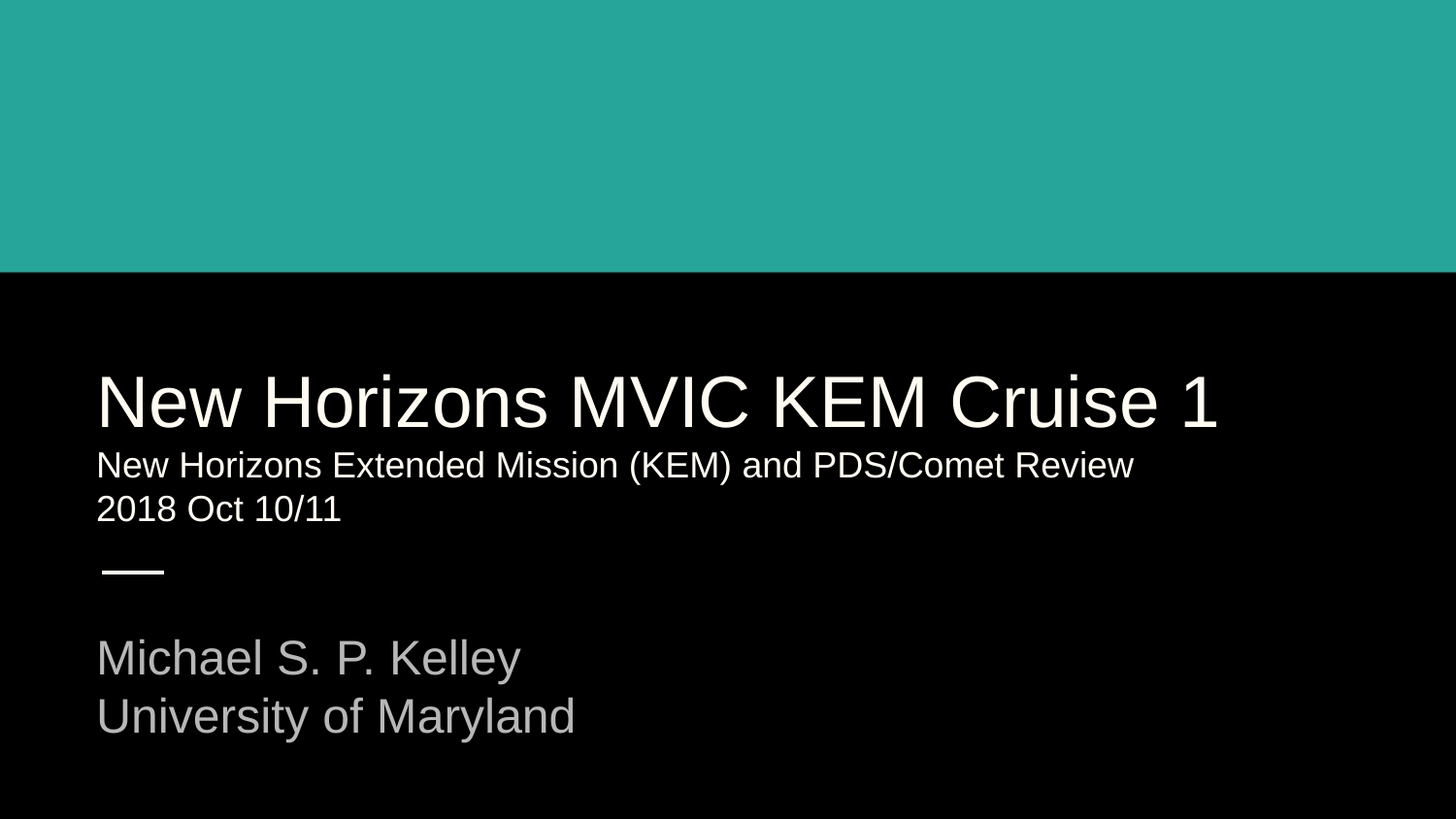

# New Horizons MVIC KEM Cruise 1
New Horizons Extended Mission (KEM) and PDS/Comet Review
2018 Oct 10/11
Michael S. P. Kelley
University of Maryland